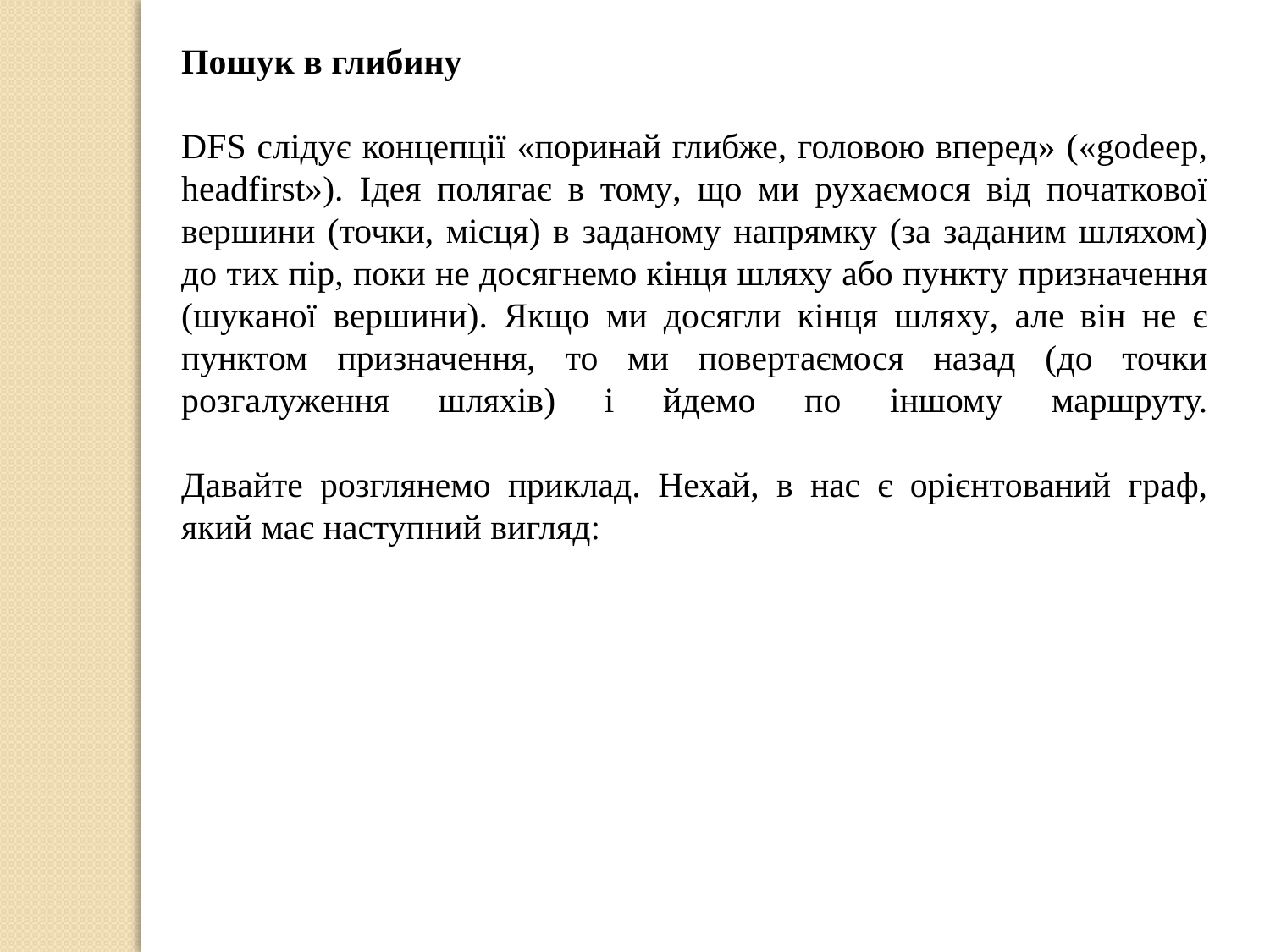

Пошук в глибину
DFS слідує концепції «поринай глибже, головою вперед» («godeep, headfirst»). Ідея полягає в тому, що ми рухаємося від початкової вершини (точки, місця) в заданому напрямку (за заданим шляхом) до тих пір, поки не досягнемо кінця шляху або пункту призначення (шуканої вершини). Якщо ми досягли кінця шляху, але він не є пунктом призначення, то ми повертаємося назад (до точки розгалуження шляхів) і йдемо по іншому маршруту.
Давайте розглянемо приклад. Нехай, в нас є орієнтований граф, який має наступний вигляд: